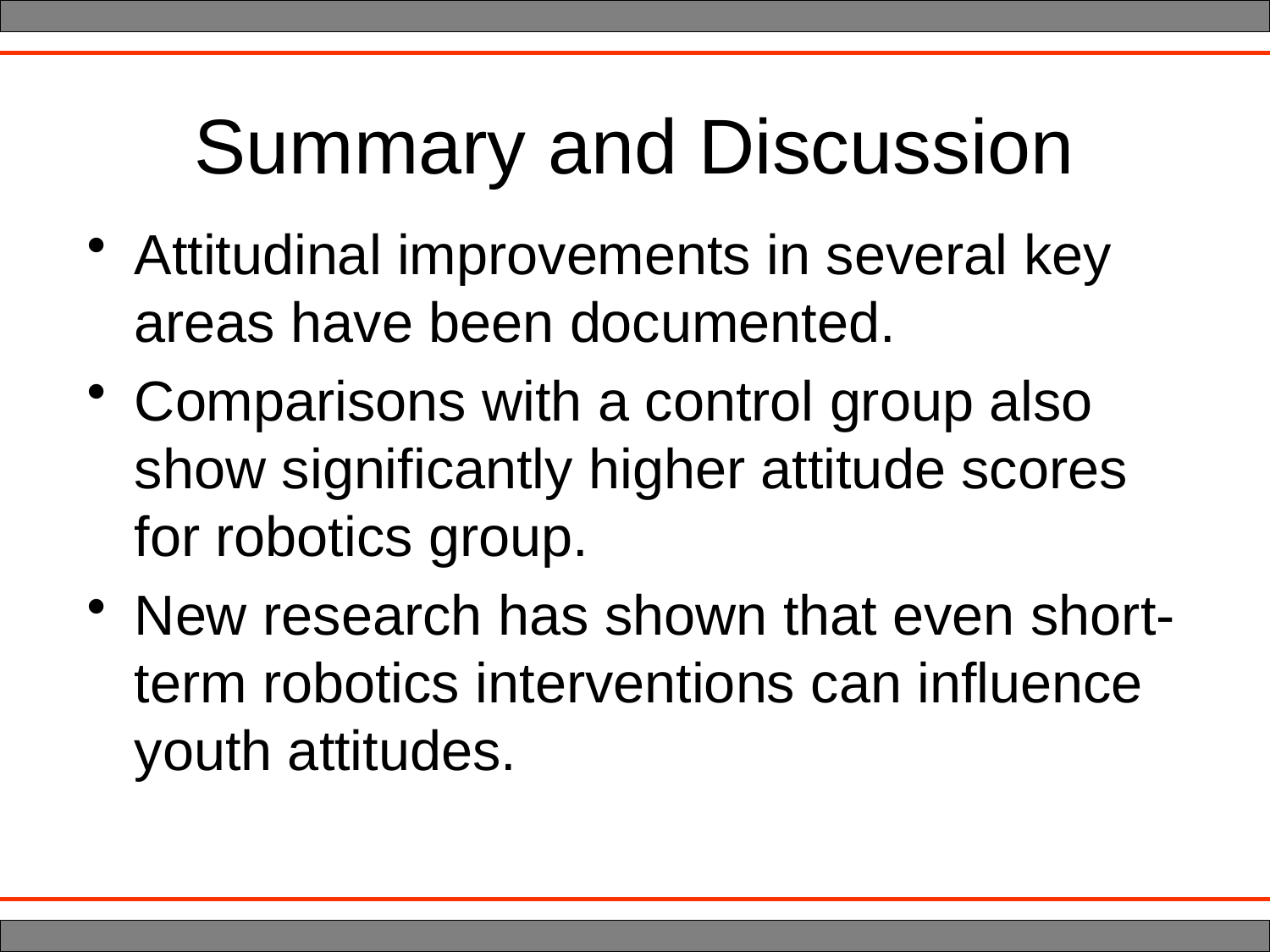

# Summary and Discussion
Attitudinal improvements in several key areas have been documented.
Comparisons with a control group also show significantly higher attitude scores for robotics group.
New research has shown that even short-term robotics interventions can influence youth attitudes.